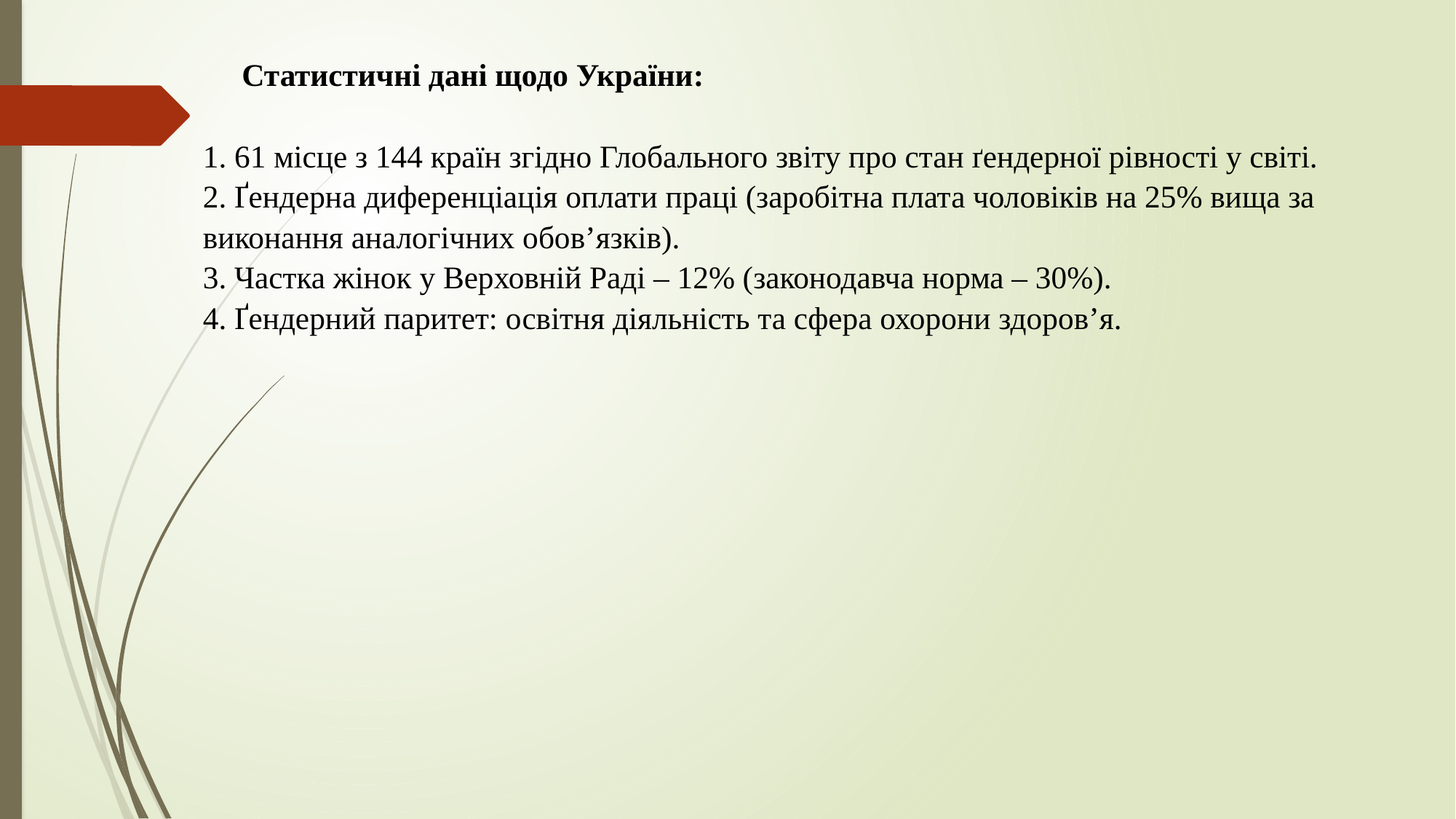

# Статистичні дані щодо України: 1. 61 місце з 144 країн згідно Глобального звіту про стан ґендерної рівності у світі. 2. Ґендерна диференціація оплати праці (заробітна плата чоловіків на 25% вища за виконання аналогічних обов’язків). 3. Частка жінок у Верховній Раді – 12% (законодавча норма – 30%). 4. Ґендерний паритет: освітня діяльність та сфера охорони здоров’я.